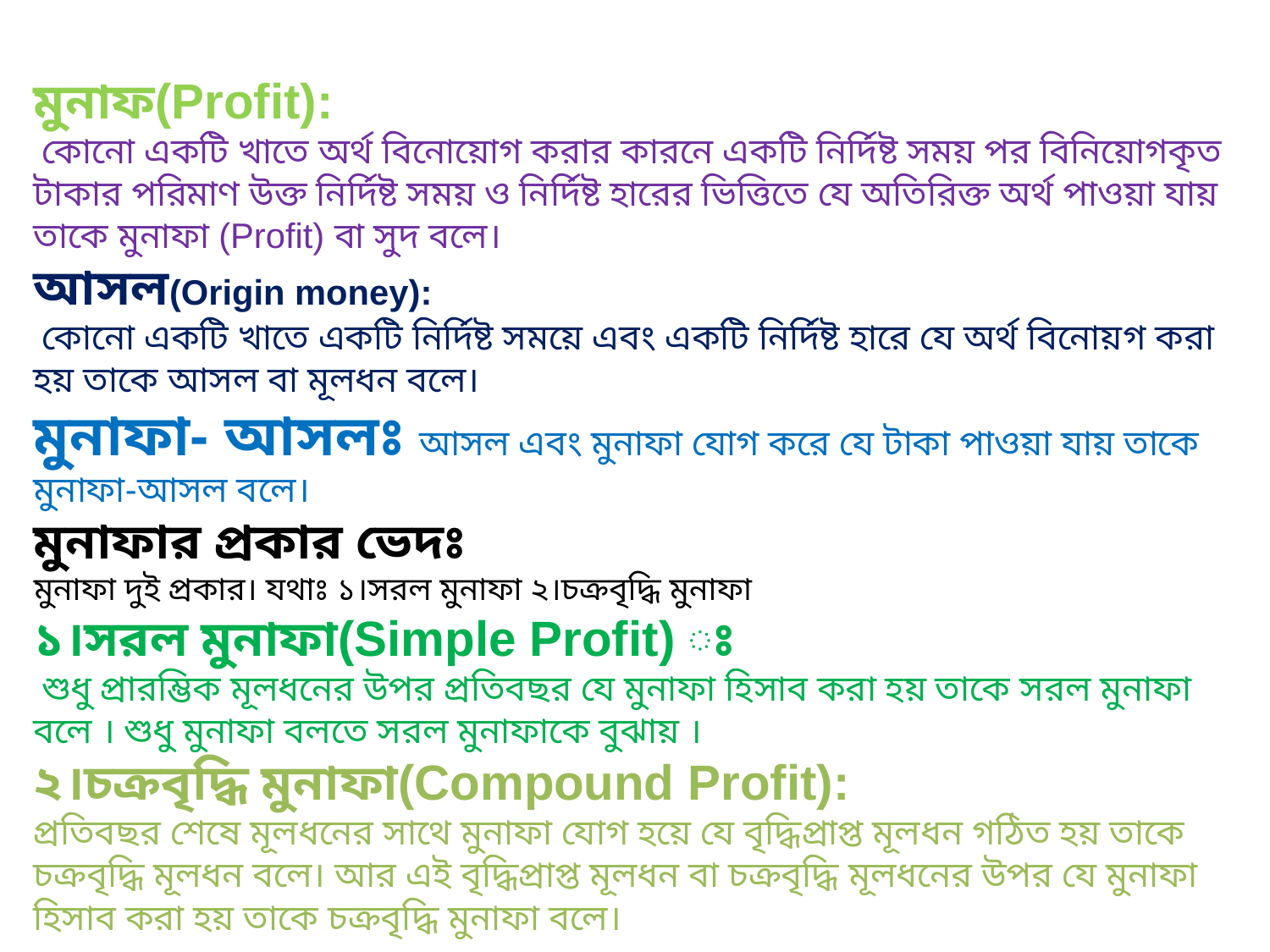

মুনাফ(Profit):
 কোনো একটি খাতে অর্থ বিনোয়োগ করার কারনে একটি নির্দিষ্ট সময় পর বিনিয়োগকৃত টাকার পরিমাণ উক্ত নির্দিষ্ট সময় ও নির্দিষ্ট হারের ভিত্তিতে যে অতিরিক্ত অর্থ পাওয়া যায় তাকে মুনাফা (Profit) বা সুদ বলে।
আসল(Origin money):
 কোনো একটি খাতে একটি নির্দিষ্ট সময়ে এবং একটি নির্দিষ্ট হারে যে অর্থ বিনোয়গ করা হয় তাকে আসল বা মূলধন বলে।
মুনাফা- আসলঃ আসল এবং মুনাফা যোগ করে যে টাকা পাওয়া যায় তাকে মুনাফা-আসল বলে।
মুনাফার প্রকার ভেদঃ
মুনাফা দুই প্রকার। যথাঃ ১।সরল মুনাফা ২।চক্রবৃদ্ধি মুনাফা
১।সরল মুনাফা(Simple Profit) ঃ
 শুধু প্রারম্ভিক মূলধনের উপর প্রতিবছর যে মুনাফা হিসাব করা হয় তাকে সরল মুনাফা বলে । শুধু মুনাফা বলতে সরল মুনাফাকে বুঝায় ।
২।চক্রবৃদ্ধি মুনাফা(Compound Profit):
প্রতিবছর শেষে মূলধনের সাথে মুনাফা যোগ হয়ে যে বৃদ্ধিপ্রাপ্ত মূলধন গঠিত হয় তাকে চক্রবৃদ্ধি মূলধন বলে। আর এই বৃদ্ধিপ্রাপ্ত মূলধন বা চক্রবৃদ্ধি মূলধনের উপর যে মুনাফা হিসাব করা হয় তাকে চক্রবৃদ্ধি মুনাফা বলে।